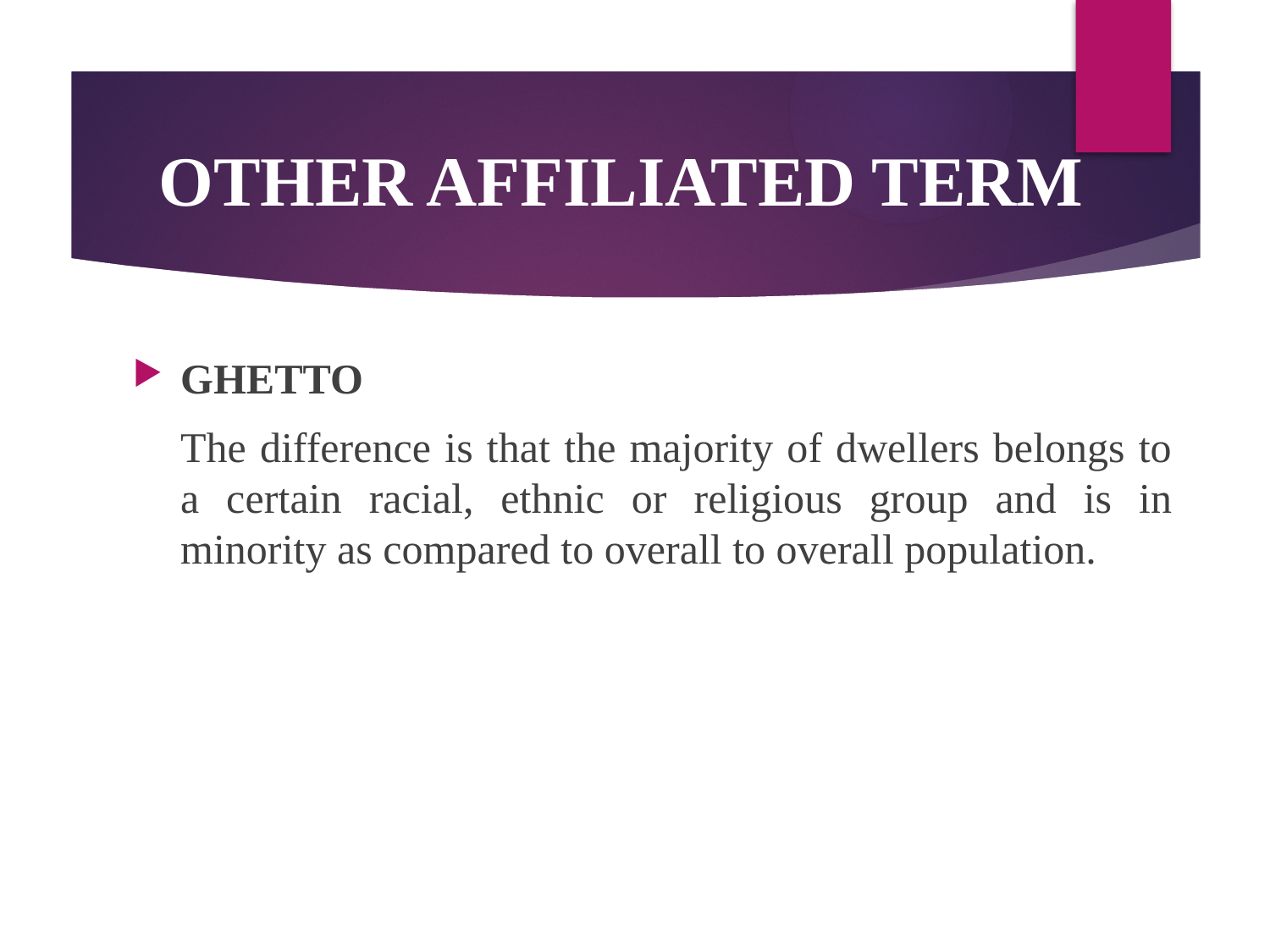

# OTHER AFFILIATED TERM
GHETTO
	The difference is that the majority of dwellers belongs to a certain racial, ethnic or religious group and is in minority as compared to overall to overall population.